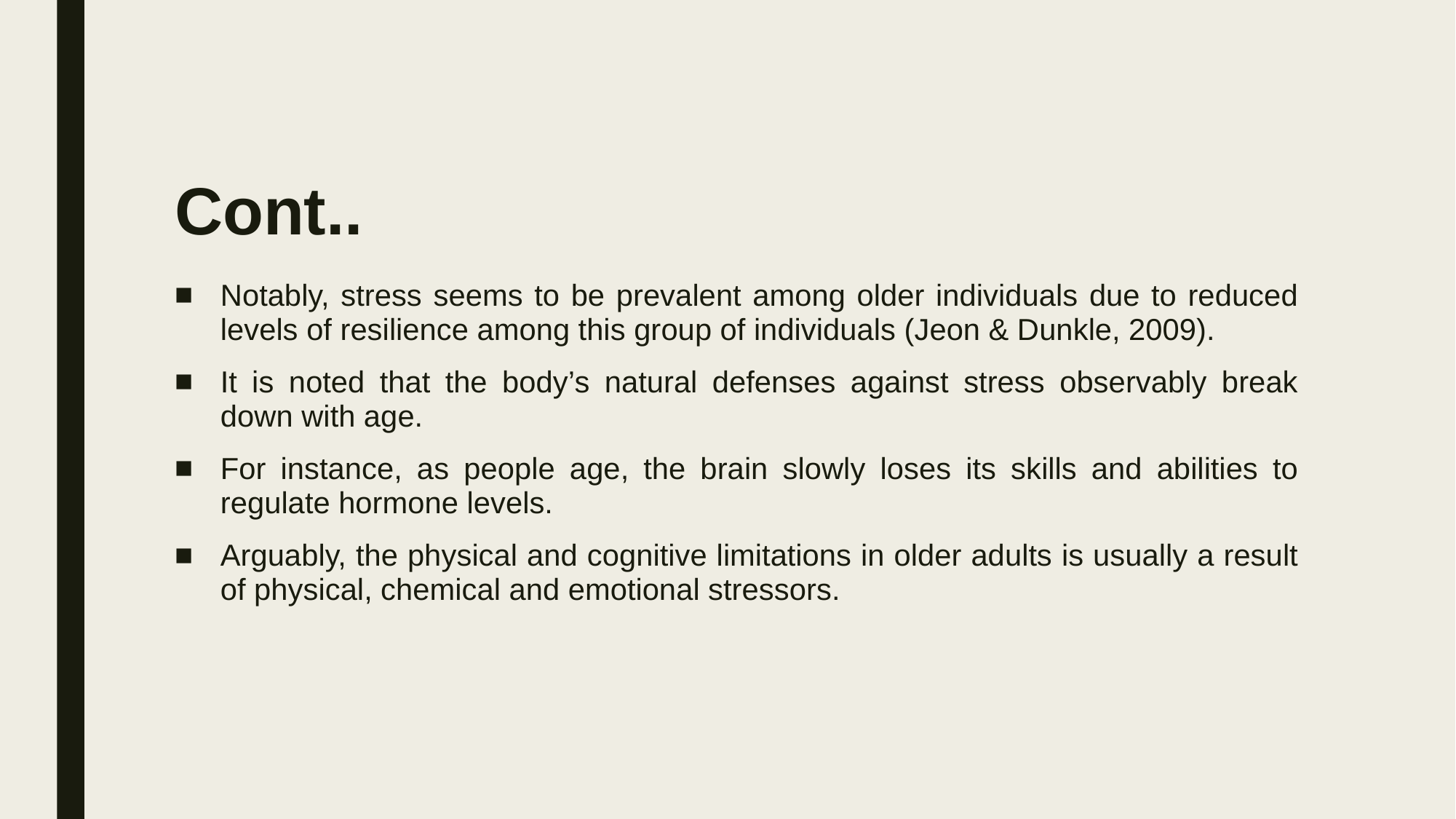

# Cont..
Notably, stress seems to be prevalent among older individuals due to reduced levels of resilience among this group of individuals (Jeon & Dunkle, 2009).
It is noted that the body’s natural defenses against stress observably break down with age.
For instance, as people age, the brain slowly loses its skills and abilities to regulate hormone levels.
Arguably, the physical and cognitive limitations in older adults is usually a result of physical, chemical and emotional stressors.